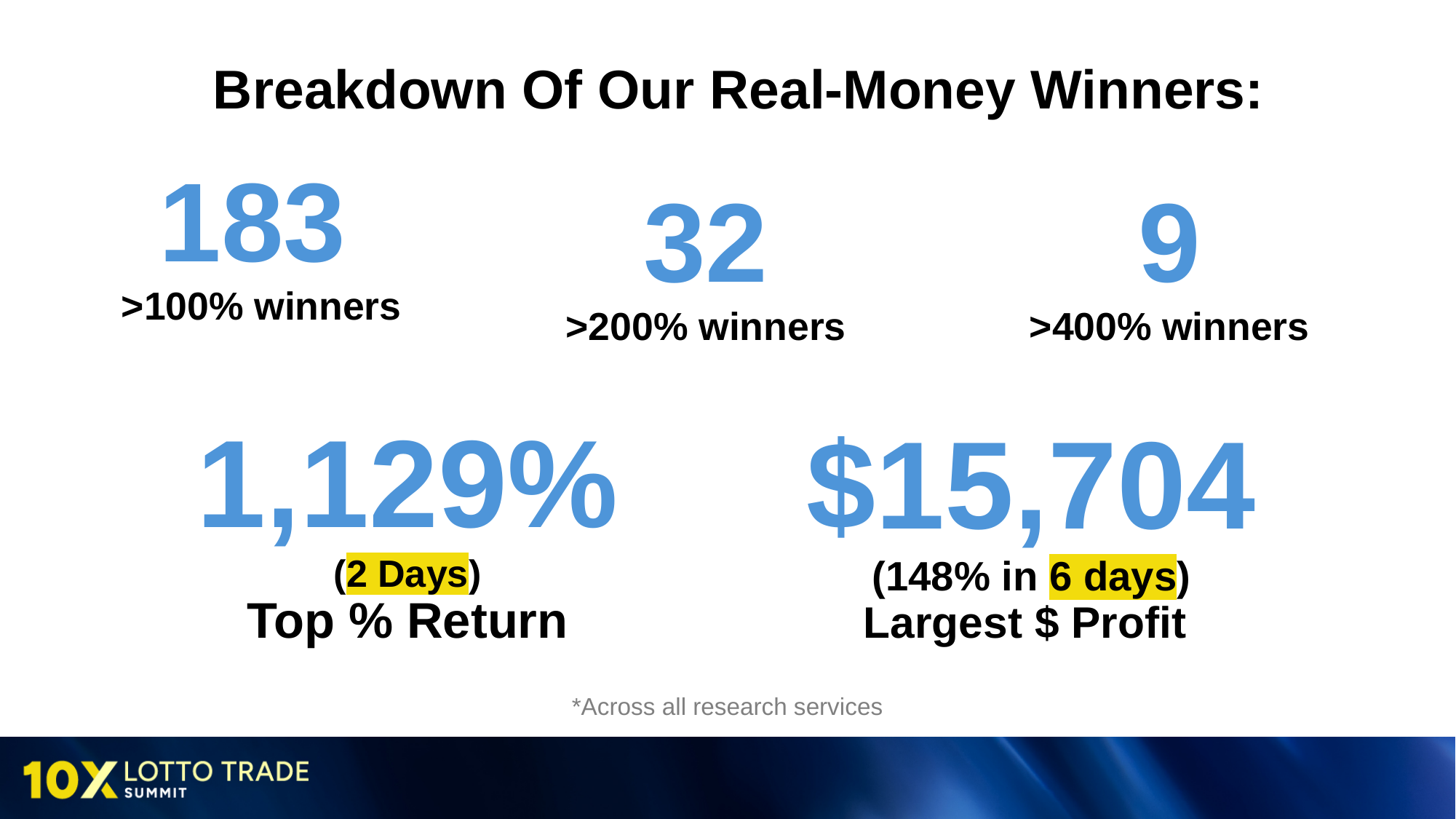

Breakdown Of Our Real-Money Winners:
# 183 >100% winners
32
>200% winners
9
>400% winners
$15,704
(148% in 6 days)
Largest $ Profit
1,129%
(2 Days)
Top % Return
*Across all research services